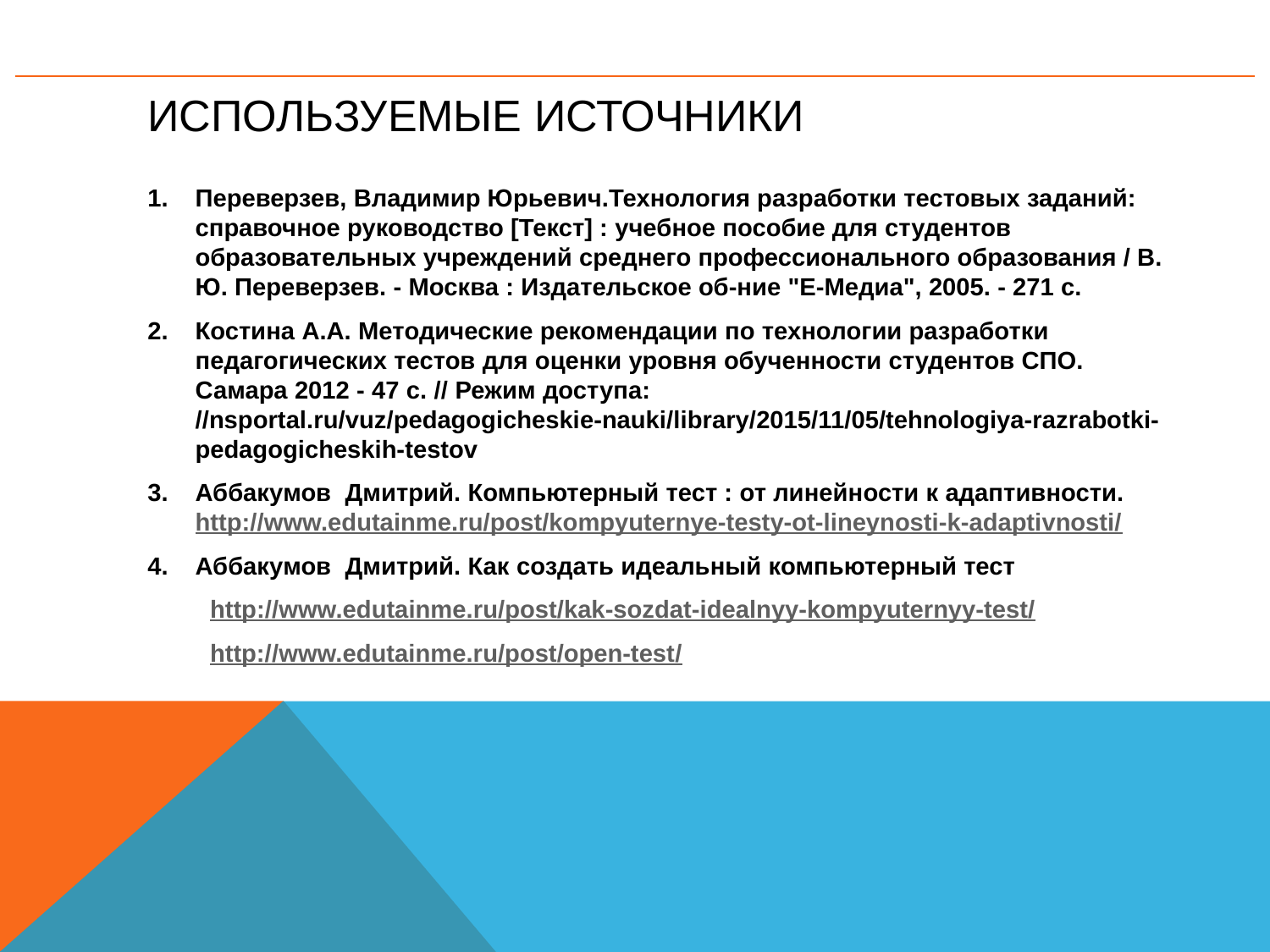

# Используемые источники
Переверзев, Владимир Юрьевич.Технология разработки тестовых заданий: справочное руководство [Текст] : учебное пособие для студентов образовательных учреждений среднего профессионального образования / В. Ю. Переверзев. - Москва : Издательское об-ние "Е-Медиа", 2005. - 271 с.
Костина А.А. Методические рекомендации по технологии разработки педагогических тестов для оценки уровня обученности студентов СПО. Самара 2012 - 47 с. // Режим доступа:  //nsportal.ru/vuz/pedagogicheskie-nauki/library/2015/11/05/tehnologiya-razrabotki-pedagogicheskih-testov
Аббакумов  Дмитрий. Компьютерный тест : от линейности к адаптивности.http://www.edutainme.ru/post/kompyuternye-testy-ot-lineynosti-k-adaptivnosti/
Аббакумов  Дмитрий. Как создать идеальный компьютерный тест
http://www.edutainme.ru/post/kak-sozdat-idealnyy-kompyuternyy-test/
http://www.edutainme.ru/post/open-test/